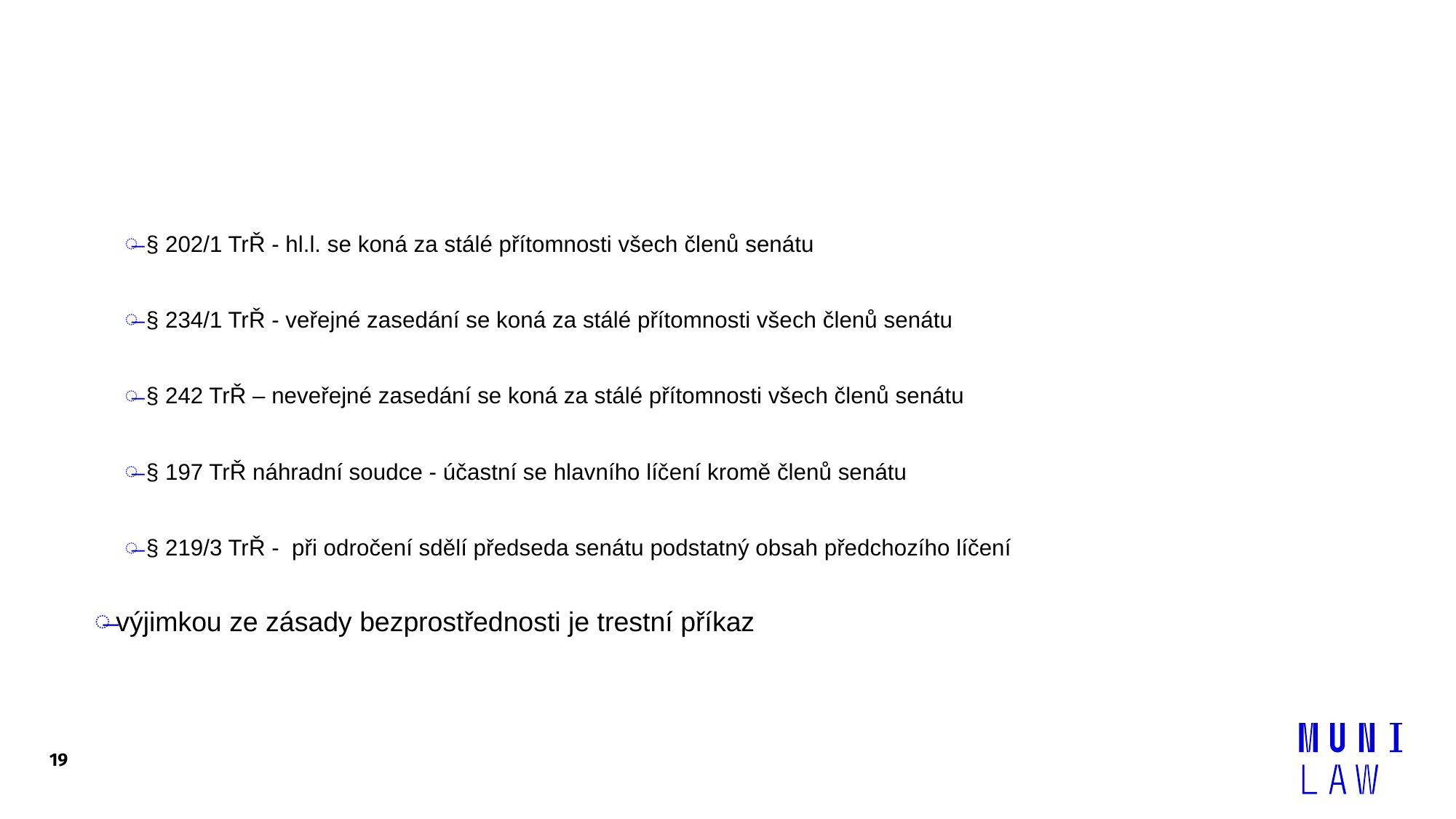

#

§ 202/1 TrŘ - hl.l. se koná za stálé přítomnosti všech členů senátu

§ 234/1 TrŘ - veřejné zasedání se koná za stálé přítomnosti všech členů senátu

§ 242 TrŘ – neveřejné zasedání se koná za stálé přítomnosti všech členů senátu

§ 197 TrŘ náhradní soudce - účastní se hlavního líčení kromě členů senátu

§ 219/3 TrŘ -  při odročení sdělí předseda senátu podstatný obsah předchozího líčení

výjimkou ze zásady bezprostřednosti je trestní příkaz

19